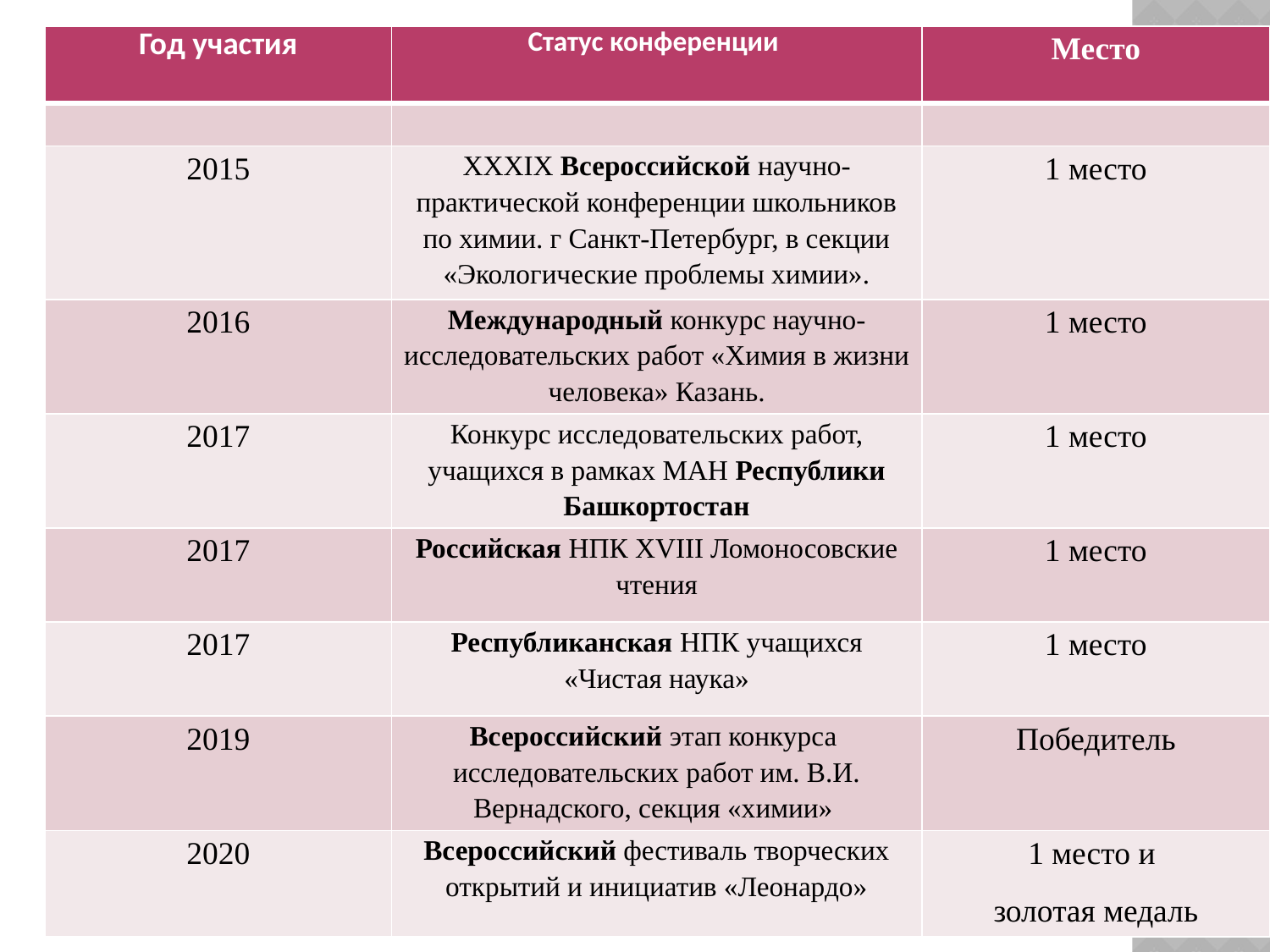

| Год участия | Статус конференции | Место |
| --- | --- | --- |
|  |  |  |
| 2015 | XXXIX Всероссийской научно-практической конференции школьников по химии. г Санкт-Петербург, в секции «Экологические проблемы химии». | 1 место |
| 2016 | Международный конкурс научно-исследовательских работ «Химия в жизни человека» Казань. | 1 место |
| 2017 | Конкурс исследовательских работ, учащихся в рамках МАН Республики Башкортостан | 1 место |
| 2017 | Российская НПК XVIII Ломоносовские чтения | 1 место |
| 2017 | Республиканская НПК учащихся «Чистая наука» | 1 место |
| 2019 | Всероссийский этап конкурса исследовательских работ им. В.И. Вернадского, секция «химии» | Победитель |
| 2020 | Всероссийский фестиваль творческих открытий и инициатив «Леонардо» | 1 место и золотая медаль |
#